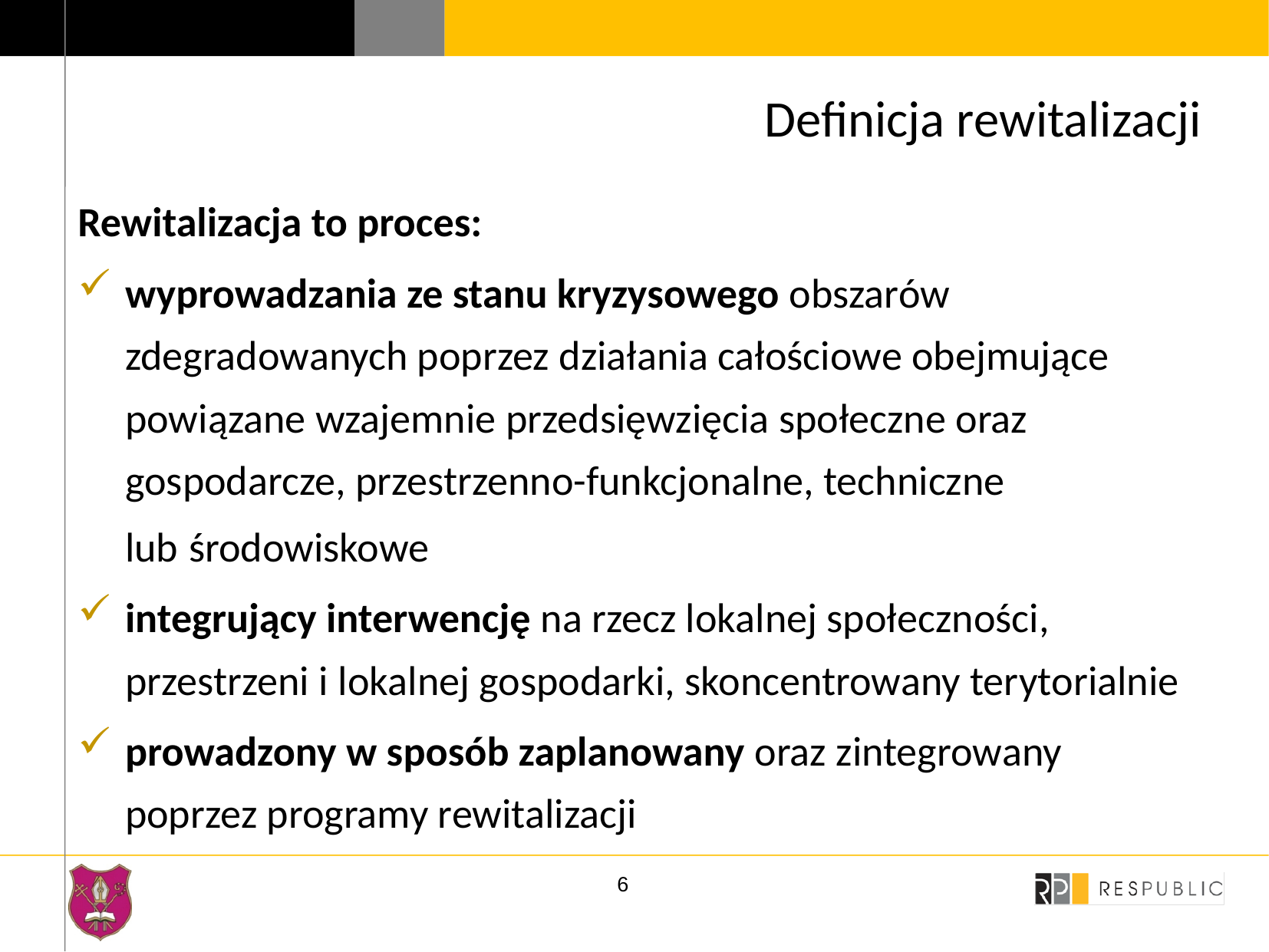

# Definicja rewitalizacji
Rewitalizacja to proces:
wyprowadzania ze stanu kryzysowego obszarów zdegradowanych poprzez działania całościowe obejmujące powiązane wzajemnie przedsięwzięcia społeczne oraz gospodarcze, przestrzenno-funkcjonalne, techniczne lub środowiskowe
integrujący interwencję na rzecz lokalnej społeczności, przestrzeni i lokalnej gospodarki, skoncentrowany terytorialnie
prowadzony w sposób zaplanowany oraz zintegrowany poprzez programy rewitalizacji
6